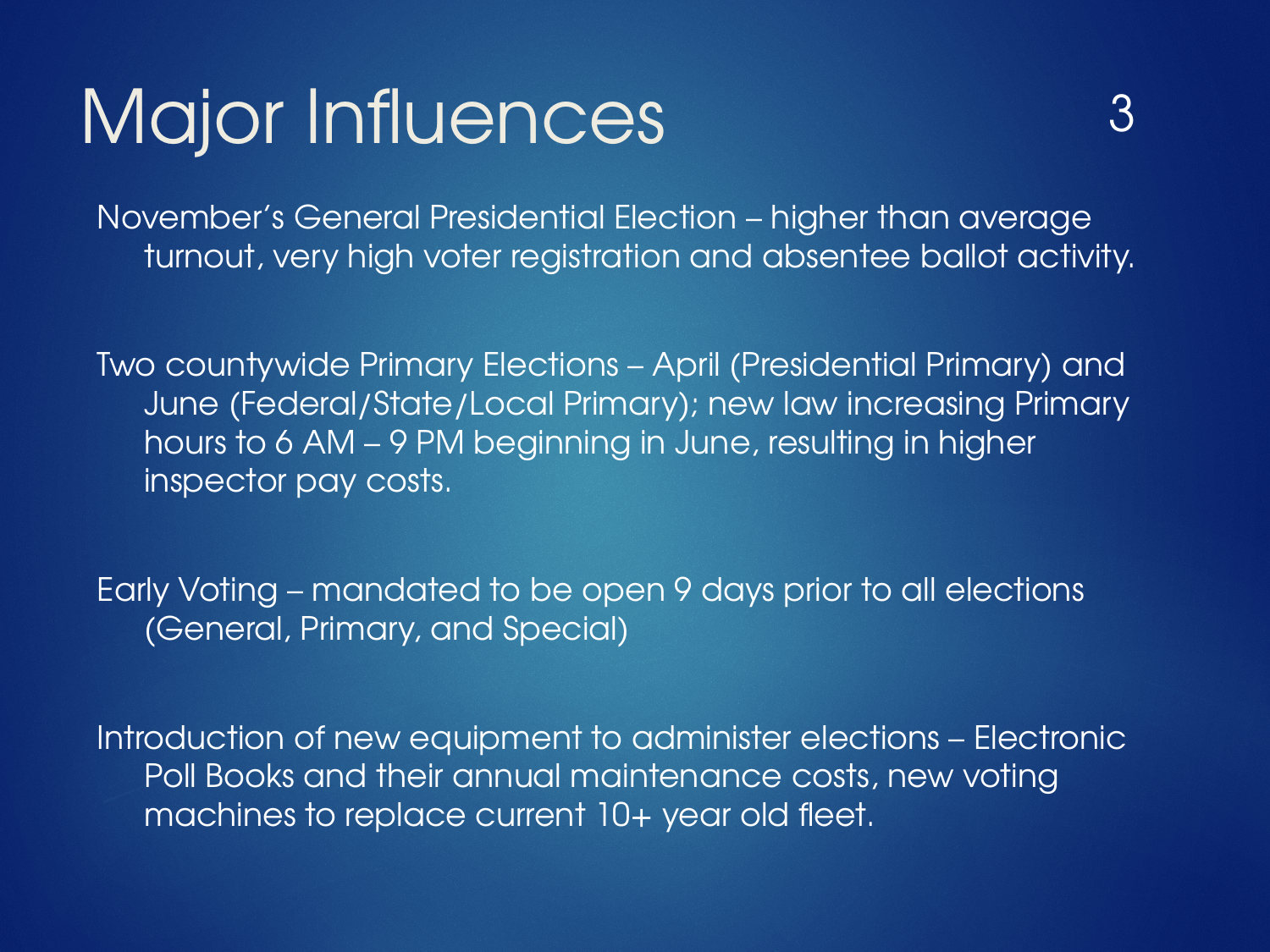

3
# Major Influences
November’s General Presidential Election – higher than average turnout, very high voter registration and absentee ballot activity.

Two countywide Primary Elections – April (Presidential Primary) and June (Federal/State/Local Primary); new law increasing Primary hours to 6 AM – 9 PM beginning in June, resulting in higher inspector pay costs.

Early Voting – mandated to be open 9 days prior to all elections (General, Primary, and Special)

Introduction of new equipment to administer elections – Electronic Poll Books and their annual maintenance costs, new voting machines to replace current 10+ year old fleet.